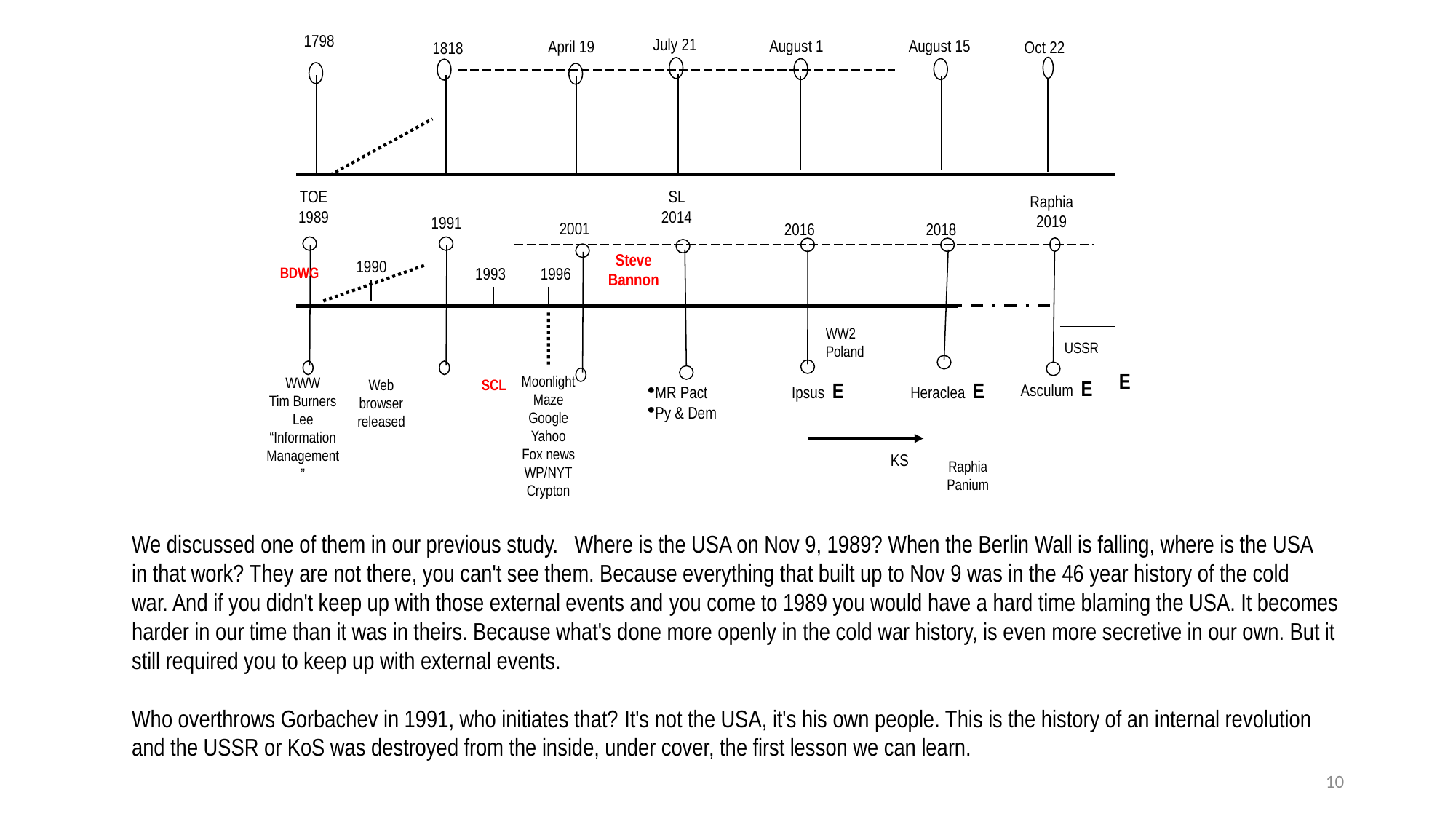

1798

July 21
August 1
August 15
April 19
Oct 22
1818

TOE
1989
SL
2014
Raphia
2019
1991
2001
2016
2018

Steve
Bannon

1990
BDWG
1993
1996

WW2
Poland

USSR

E

Moonlight Maze
Google
Yahoo
Fox news
WP/NYT
Crypton

WWW
Tim Burners Lee
“Information Management”

Web browser released
SCL
Asculum  E

Ipsus  E

Heraclea  E
MR Pact
Py & Dem

KS
Raphia
Panium
We discussed one of them in our previous study.   Where is the USA on Nov 9, 1989? When the Berlin Wall is falling, where is the USA in that work? They are not there, you can't see them. Because everything that built up to Nov 9 was in the 46 year history of the cold war. And if you didn't keep up with those external events and you come to 1989 you would have a hard time blaming the USA. It becomes harder in our time than it was in theirs. Because what's done more openly in the cold war history, is even more secretive in our own. But it still required you to keep up with external events.

Who overthrows Gorbachev in 1991, who initiates that? It's not the USA, it's his own people. This is the history of an internal revolution and the USSR or KoS was destroyed from the inside, under cover, the first lesson we can learn.
10